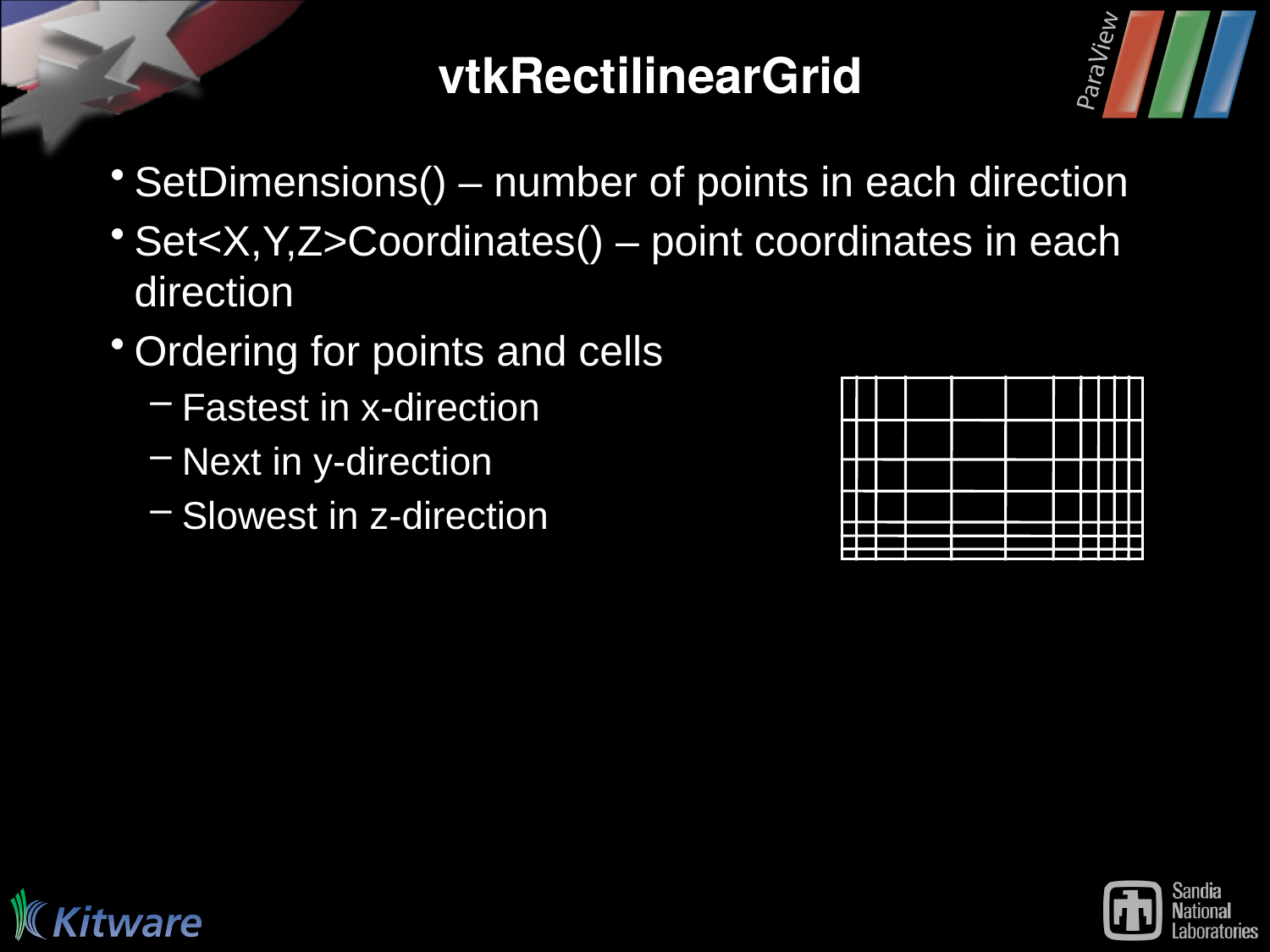

# vtkRectilinearGrid
SetDimensions() – number of points in each direction
Set<X,Y,Z>Coordinates() – point coordinates in each direction
Ordering for points and cells
Fastest in x-direction
Next in y-direction
Slowest in z-direction